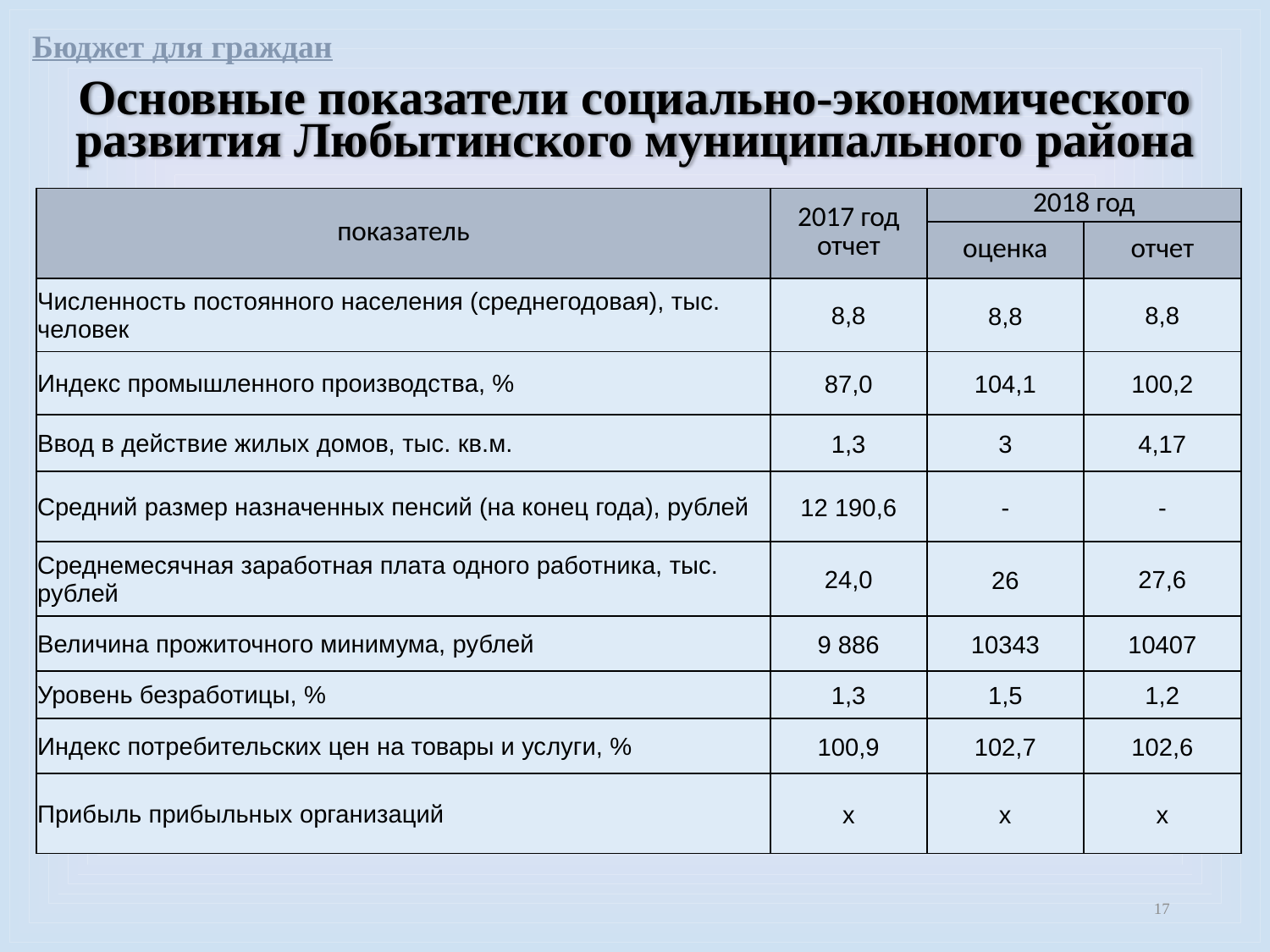

Бюджет для граждан
Основные показатели социально-экономического развития Любытинского муниципального района
| показатель | 2017 год отчет | 2018 год |  |
| --- | --- | --- | --- |
|  |  | оценка | отчет |
| Численность постоянного населения (среднегодовая), тыс. человек | 8,8 | 8,8 | 8,8 |
| Индекс промышленного производства, % | 87,0 | 104,1 | 100,2 |
| Ввод в действие жилых домов, тыс. кв.м. | 1,3 | 3 | 4,17 |
| Средний размер назначенных пенсий (на конец года), рублей | 12 190,6 | - | - |
| Среднемесячная заработная плата одного работника, тыс. рублей | 24,0 | 26 | 27,6 |
| Величина прожиточного минимума, рублей | 9 886 | 10343 | 10407 |
| Уровень безработицы, % | 1,3 | 1,5 | 1,2 |
| Индекс потребительских цен на товары и услуги, % | 100,9 | 102,7 | 102,6 |
| Прибыль прибыльных организаций | х | х | х |
17